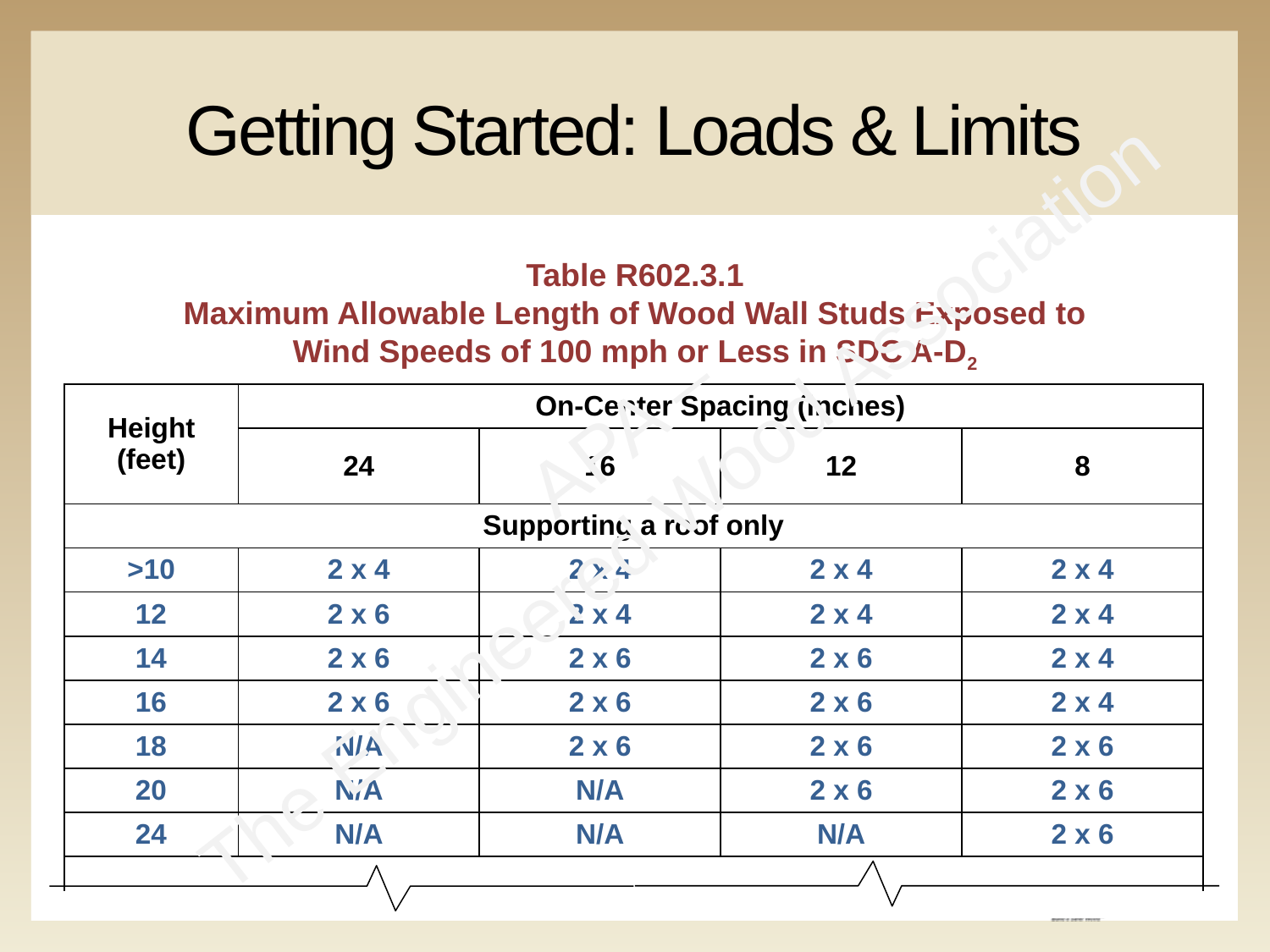

# Getting Started: Loads & Limits
Table R602.3.1
Maximum Allowable Length of Wood Wall Studs Exposed to Wind Speeds of 100 mph or Less in SDC A-D2
APA –
The Engineered Wood Association
| Height (feet) | On-Center Spacing (inches) |  |  |  |
| --- | --- | --- | --- | --- |
|  | 24 | 16 | 12 | 8 |
| Supporting a roof only |  |  |  |  |
| >10 | 2 x 4 | 2 x 4 | 2 x 4 | 2 x 4 |
| 12 | 2 x 6 | 2 x 4 | 2 x 4 | 2 x 4 |
| 14 | 2 x 6 | 2 x 6 | 2 x 6 | 2 x 4 |
| 16 | 2 x 6 | 2 x 6 | 2 x 6 | 2 x 4 |
| 18 | N/A | 2 x 6 | 2 x 6 | 2 x 6 |
| 20 | N/A | N/A | 2 x 6 | 2 x 6 |
| 24 | N/A | N/A | N/A | 2 x 6 |
|  |  |  |  |  |